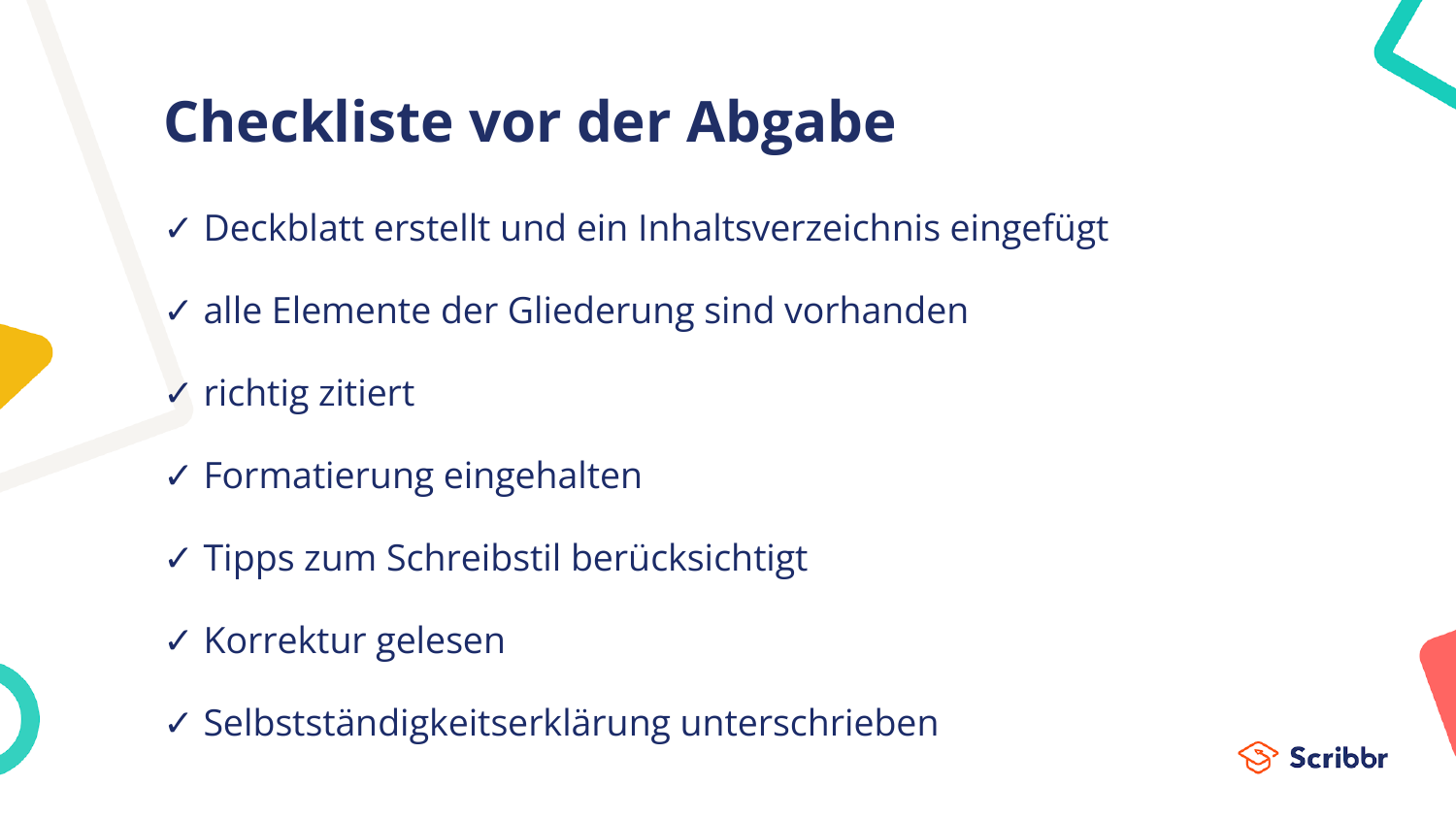

# Checkliste vor der Abgabe
✓ Deckblatt erstellt und ein Inhaltsverzeichnis eingefügt
✓ alle Elemente der Gliederung sind vorhanden
✓ richtig zitiert
✓ Formatierung eingehalten
✓ Tipps zum Schreibstil berücksichtigt
✓ Korrektur gelesen
✓ Selbstständigkeitserklärung unterschrieben